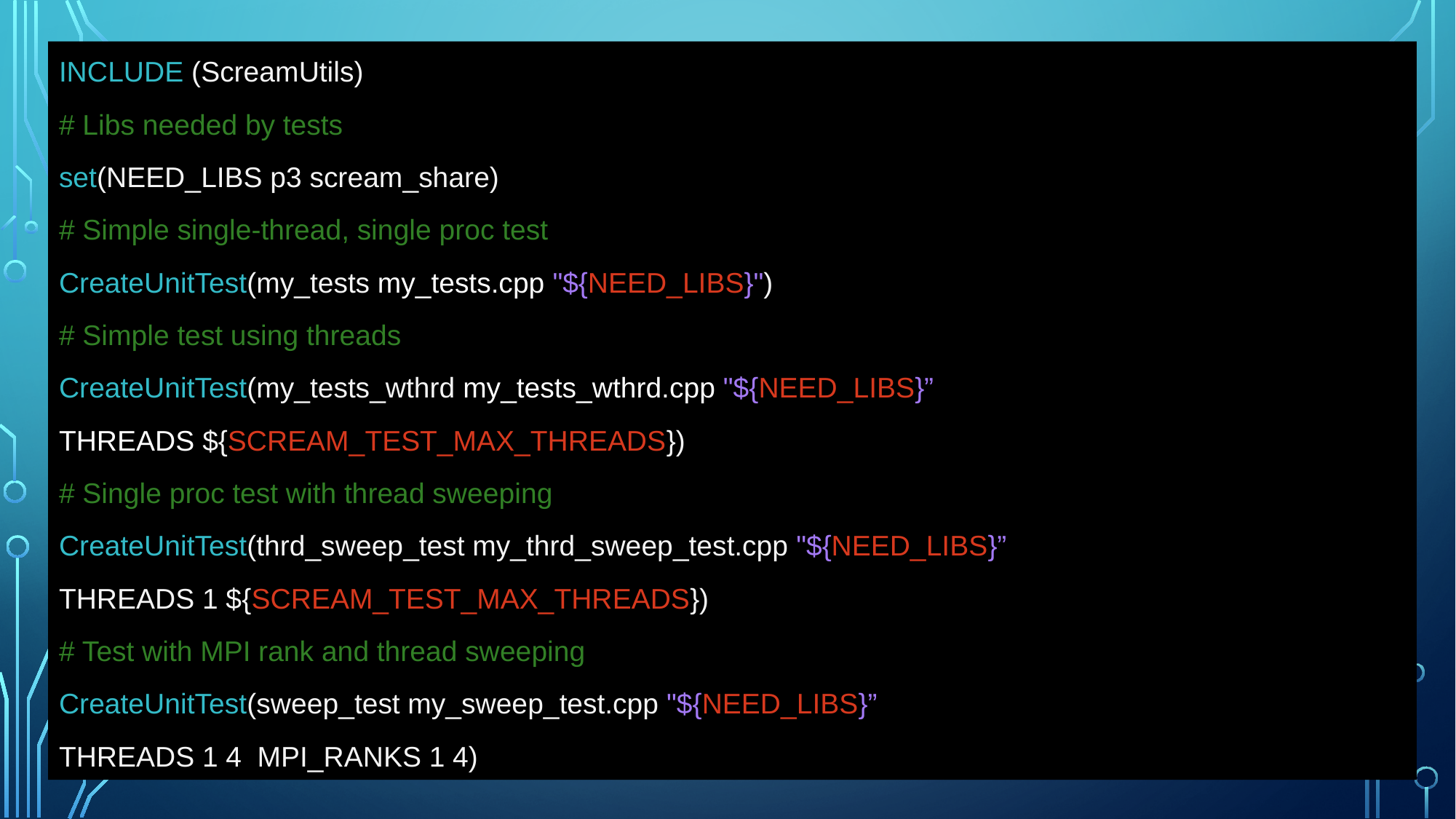

INCLUDE (ScreamUtils)
# Libs needed by tests
set(NEED_LIBS p3 scream_share)
# Simple single-thread, single proc test
CreateUnitTest(my_tests my_tests.cpp "${NEED_LIBS}")
# Simple test using threads
CreateUnitTest(my_tests_wthrd my_tests_wthrd.cpp "${NEED_LIBS}”
THREADS ${SCREAM_TEST_MAX_THREADS})
# Single proc test with thread sweeping
CreateUnitTest(thrd_sweep_test my_thrd_sweep_test.cpp "${NEED_LIBS}”
THREADS 1 ${SCREAM_TEST_MAX_THREADS})
# Test with MPI rank and thread sweeping
CreateUnitTest(sweep_test my_sweep_test.cpp "${NEED_LIBS}”
THREADS 1 4  MPI_RANKS 1 4)